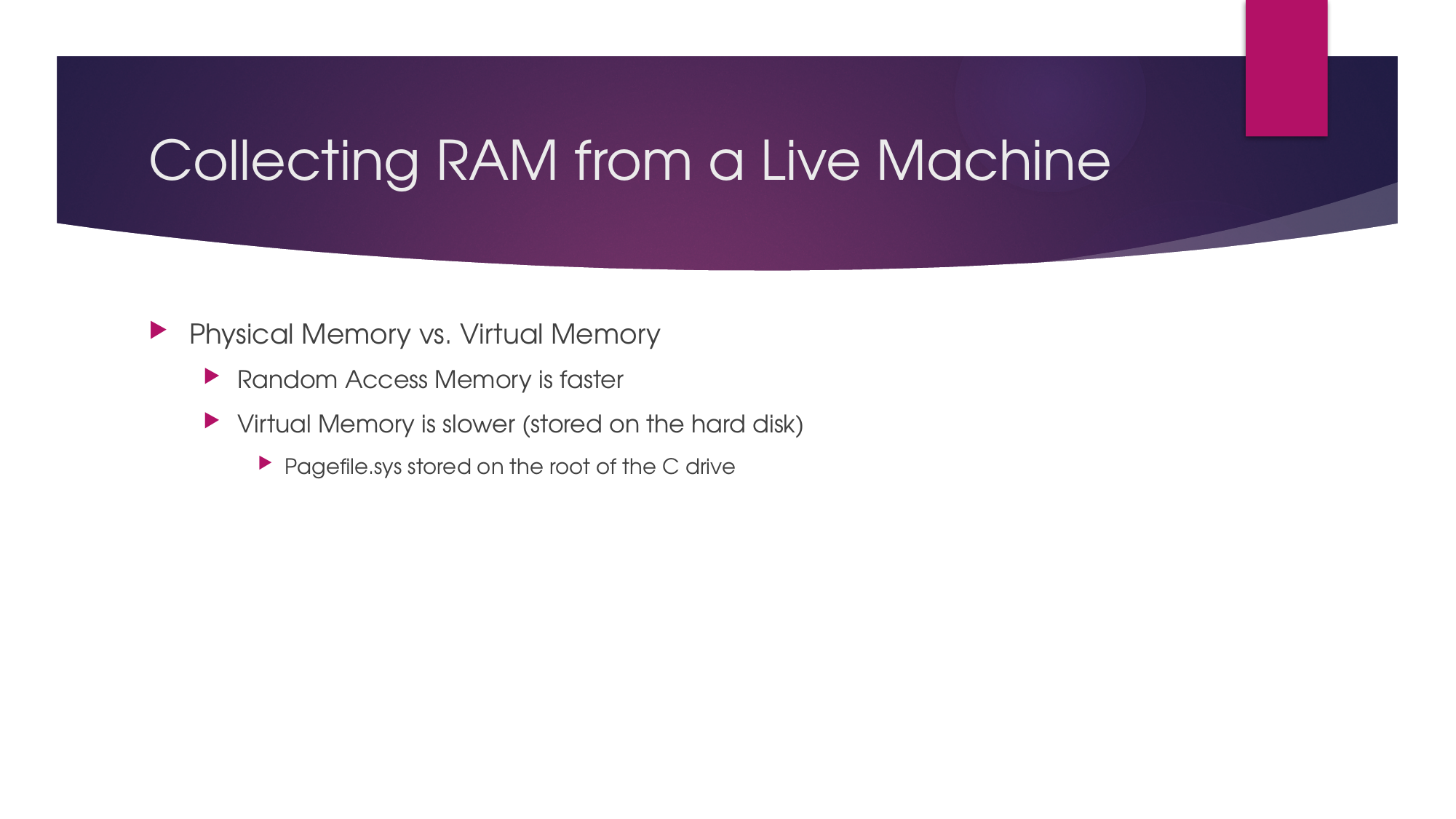

# Collecting RAM from a Live Machine
Physical Memory vs. Virtual Memory
Random Access Memory is faster
Virtual Memory is slower (stored on the hard disk)
Pagefile.sys stored on the root of the C drive